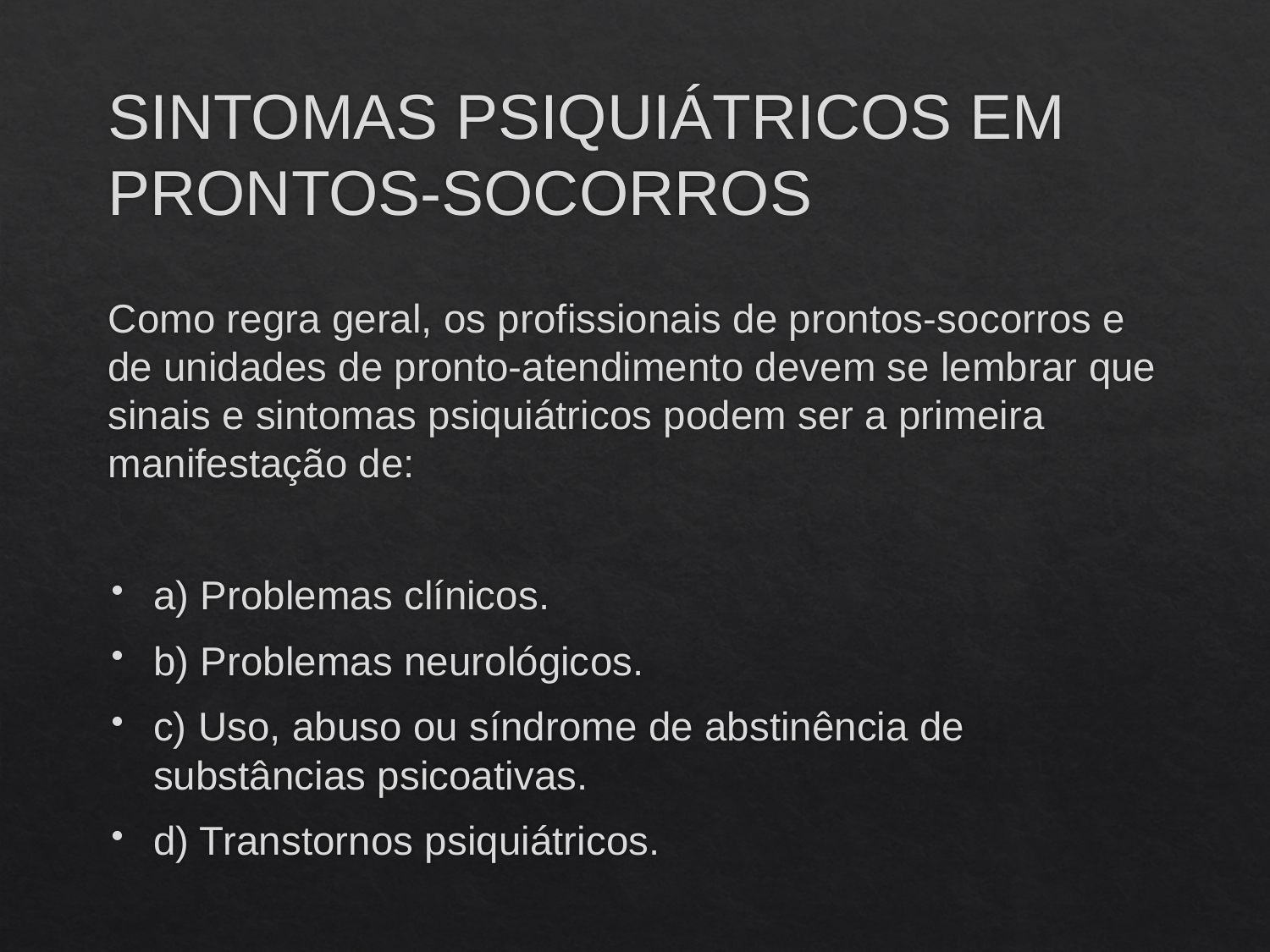

# SINTOMAS PSIQUIÁTRICOS EM PRONTOS-SOCORROS
Como regra geral, os profissionais de prontos-socorros e de unidades de pronto-atendimento devem se lembrar que sinais e sintomas psiquiátricos podem ser a primeira manifestação de:

a) Problemas clínicos.
b) Problemas neurológicos.
c) Uso, abuso ou síndrome de abstinência de substâncias psicoativas.
d) Transtornos psiquiátricos.